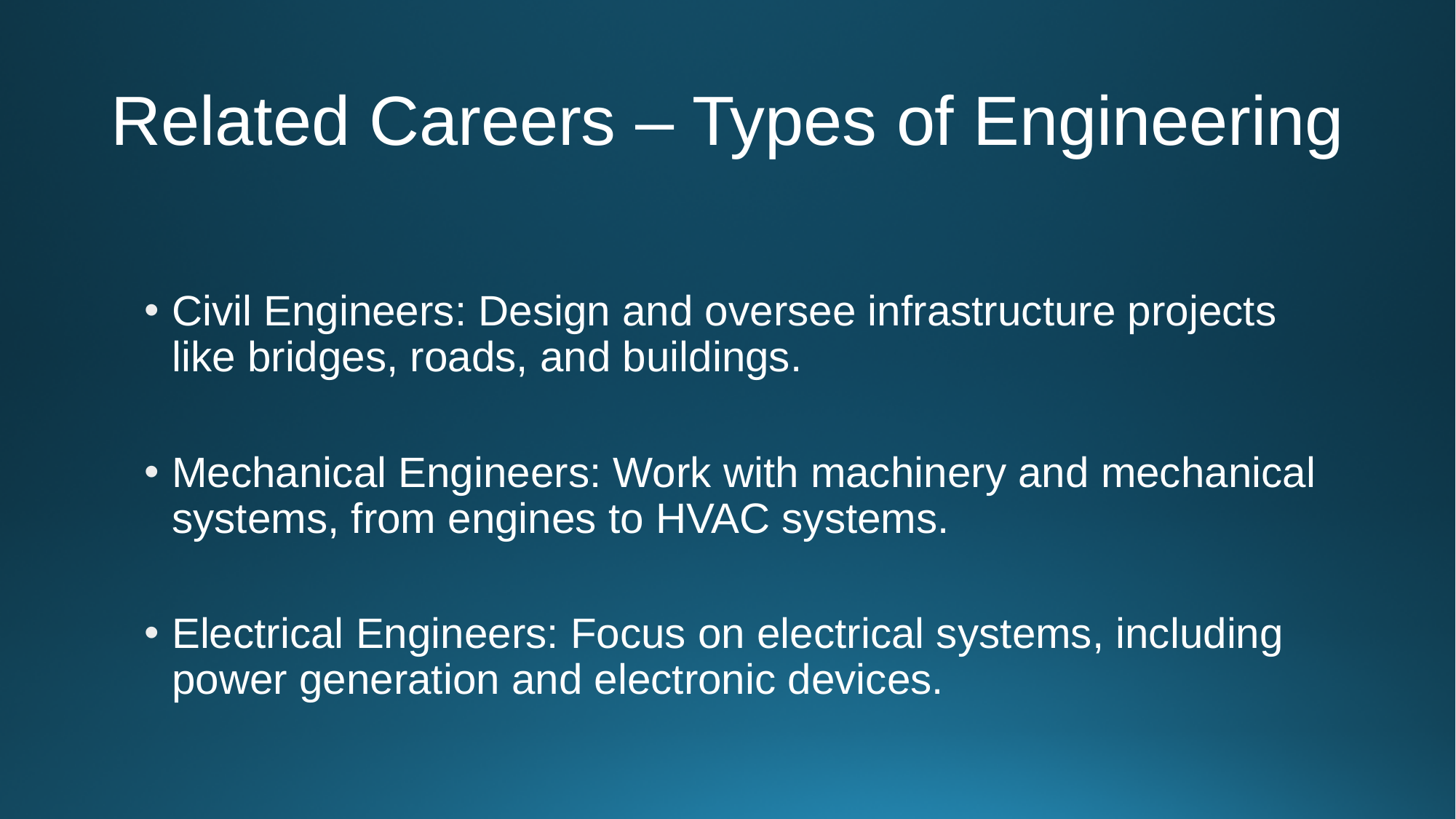

# Related Careers – Types of Engineering

Civil Engineers: Design and oversee infrastructure projects like bridges, roads, and buildings.

Mechanical Engineers: Work with machinery and mechanical systems, from engines to HVAC systems.

Electrical Engineers: Focus on electrical systems, including power generation and electronic devices.